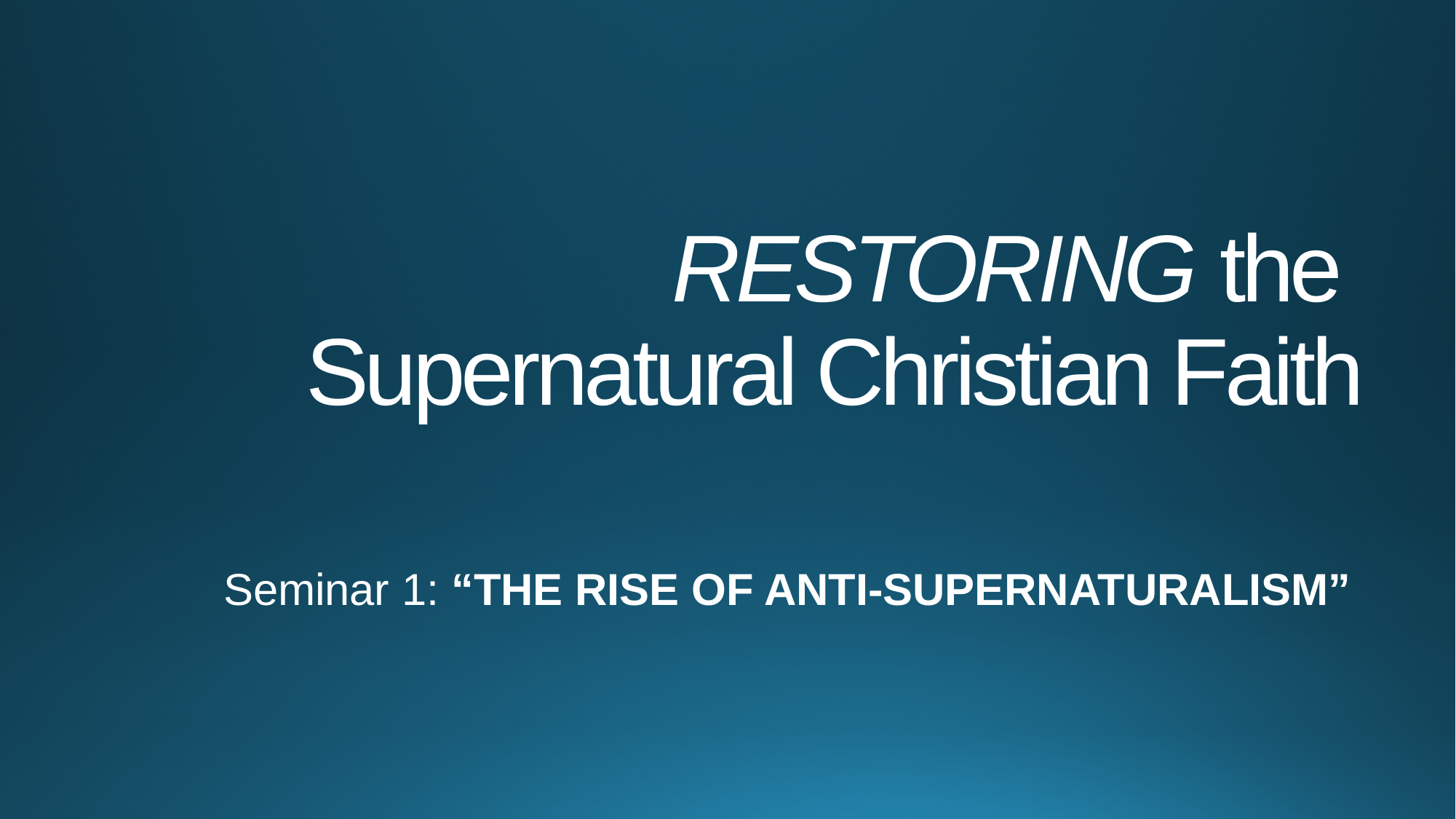

# RESTORING the Supernatural Christian Faith
Seminar 1: “THE RISE OF ANTI-SUPERNATURALISM”